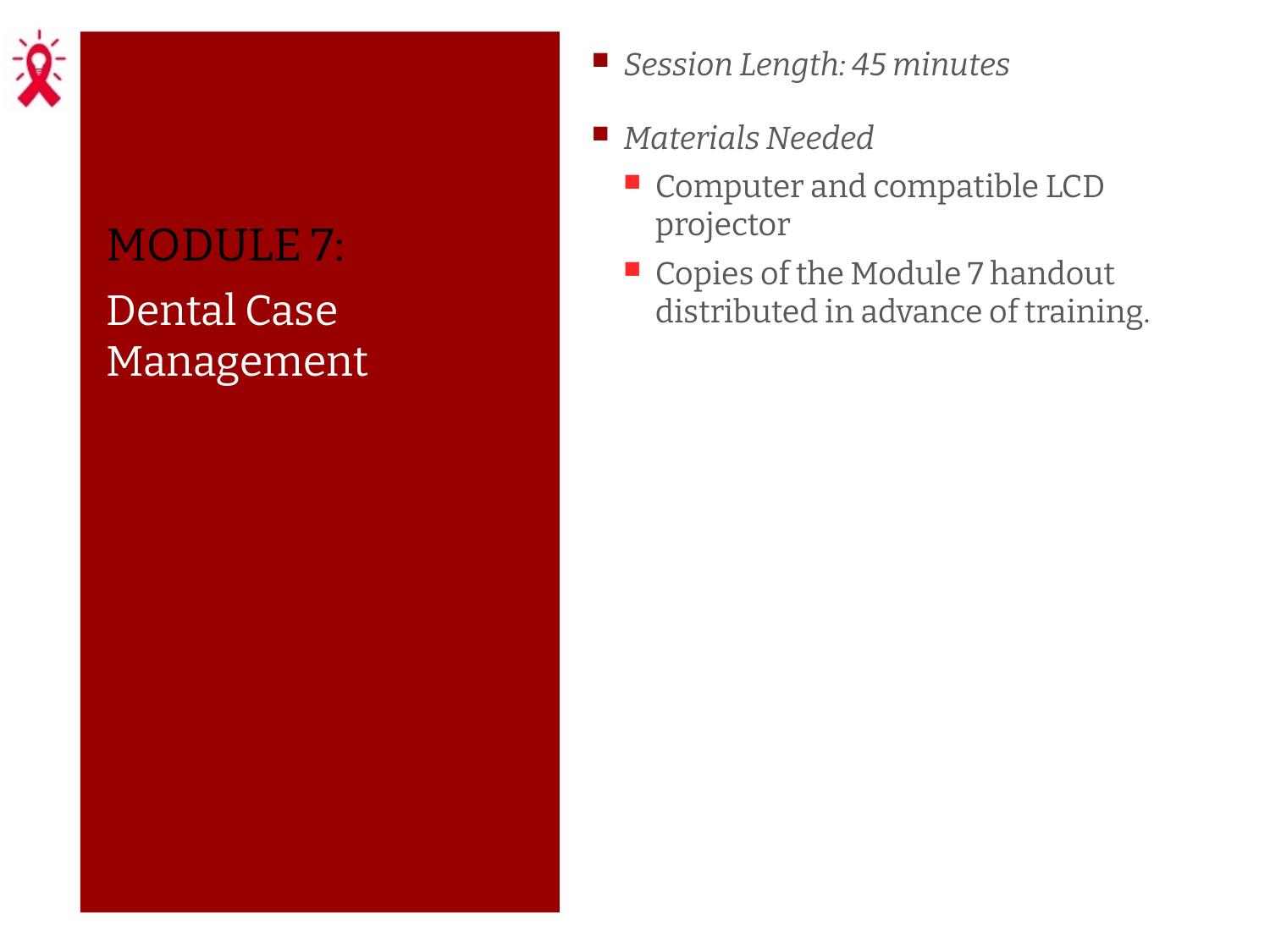

Session Length: 45 minutes
Materials Needed
Computer and compatible LCD projector
Copies of the Module 7 handout distributed in advance of training.
# MODULE 7:
Dental Case Management